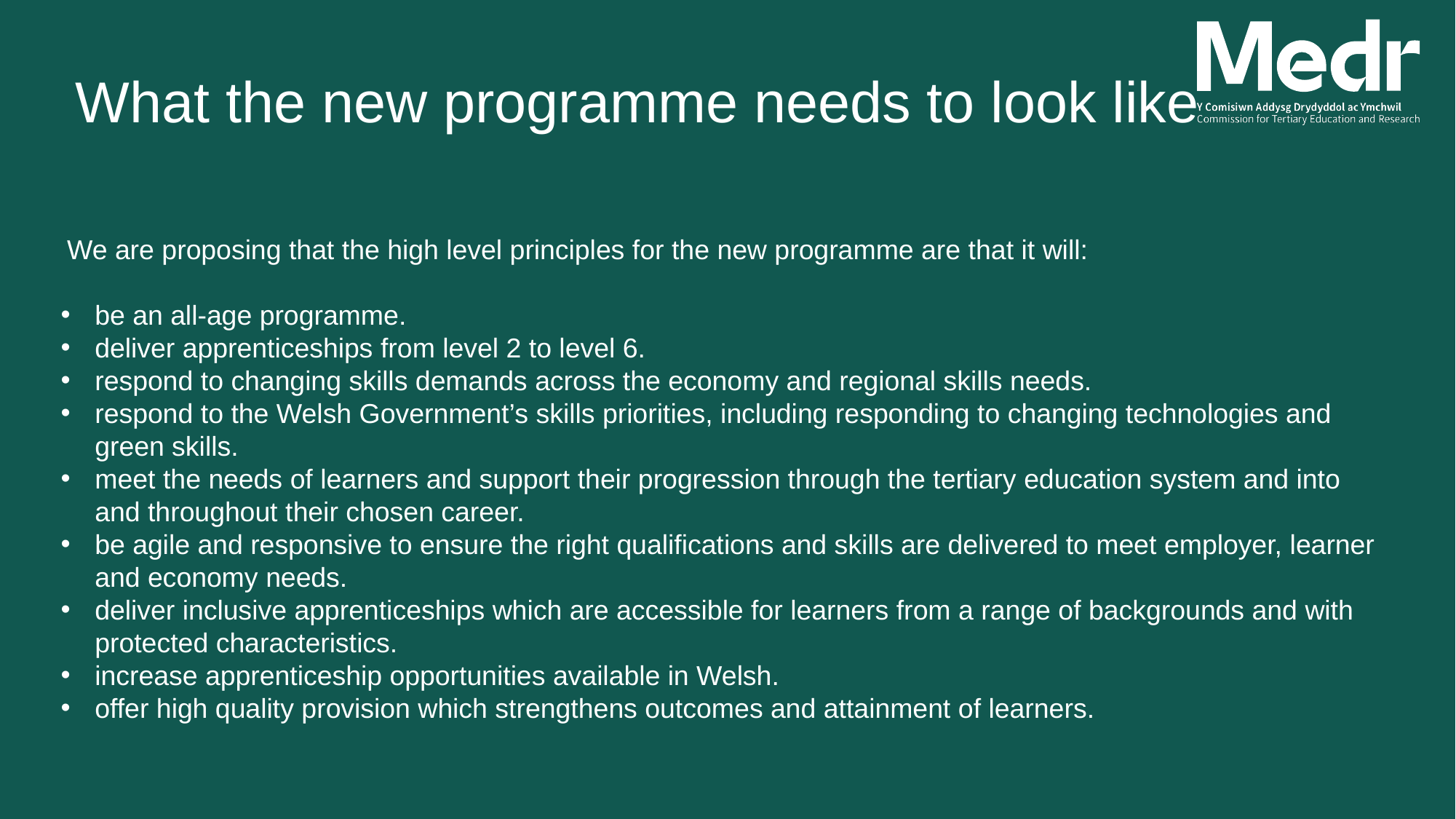

What the new programme needs to look like

 We are proposing that the high level principles for the new programme are that it will:

be an all-age programme.
deliver apprenticeships from level 2 to level 6.
respond to changing skills demands across the economy and regional skills needs.
respond to the Welsh Government’s skills priorities, including responding to changing technologies and green skills.
meet the needs of learners and support their progression through the tertiary education system and into and throughout their chosen career.
be agile and responsive to ensure the right qualifications and skills are delivered to meet employer, learner and economy needs.
deliver inclusive apprenticeships which are accessible for learners from a range of backgrounds and with protected characteristics.
increase apprenticeship opportunities available in Welsh.
offer high quality provision which strengthens outcomes and attainment of learners.